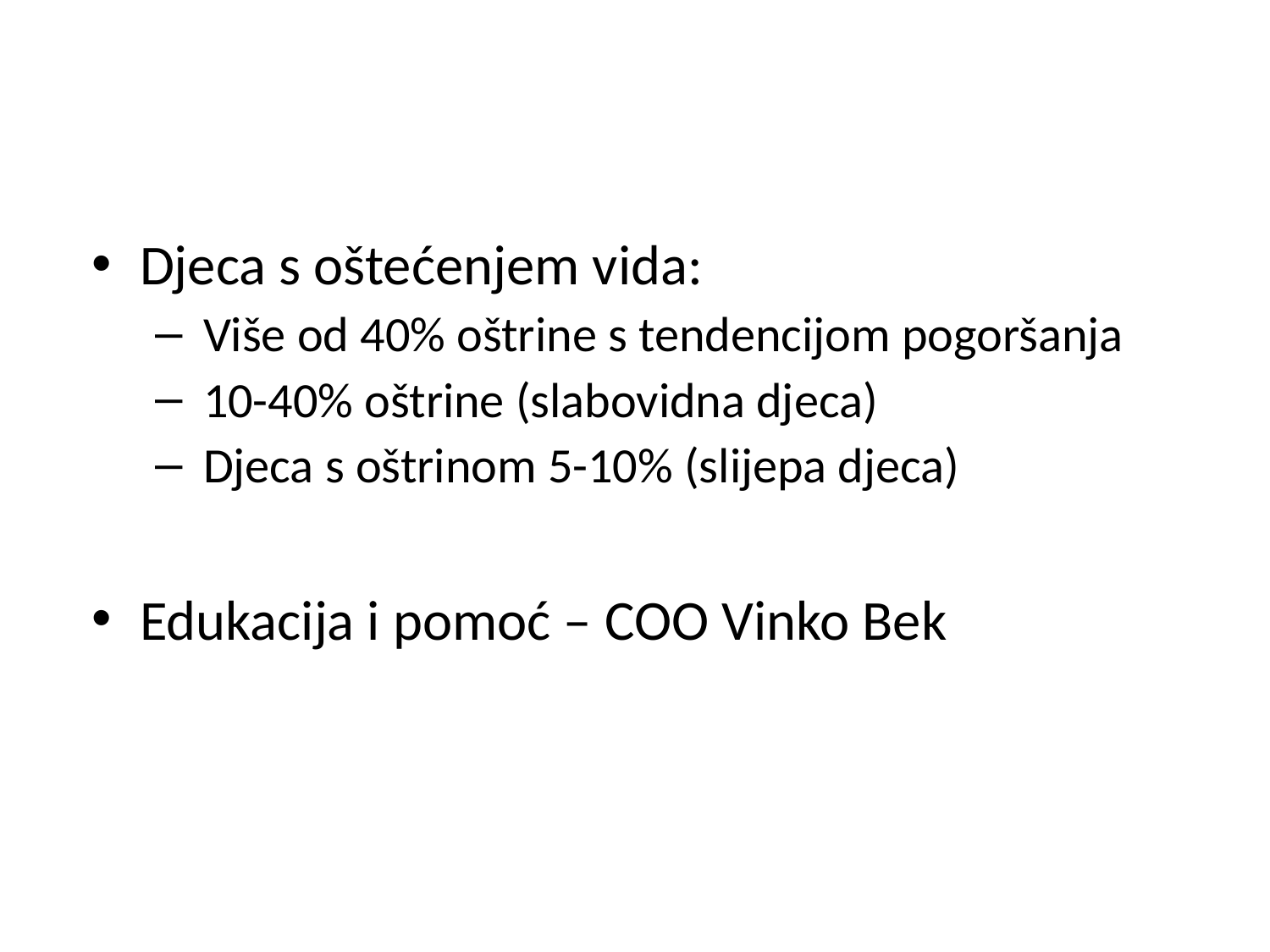

#
Djeca s oštećenjem vida:
Više od 40% oštrine s tendencijom pogoršanja
10-40% oštrine (slabovidna djeca)
Djeca s oštrinom 5-10% (slijepa djeca)

Edukacija i pomoć – COO Vinko Bek